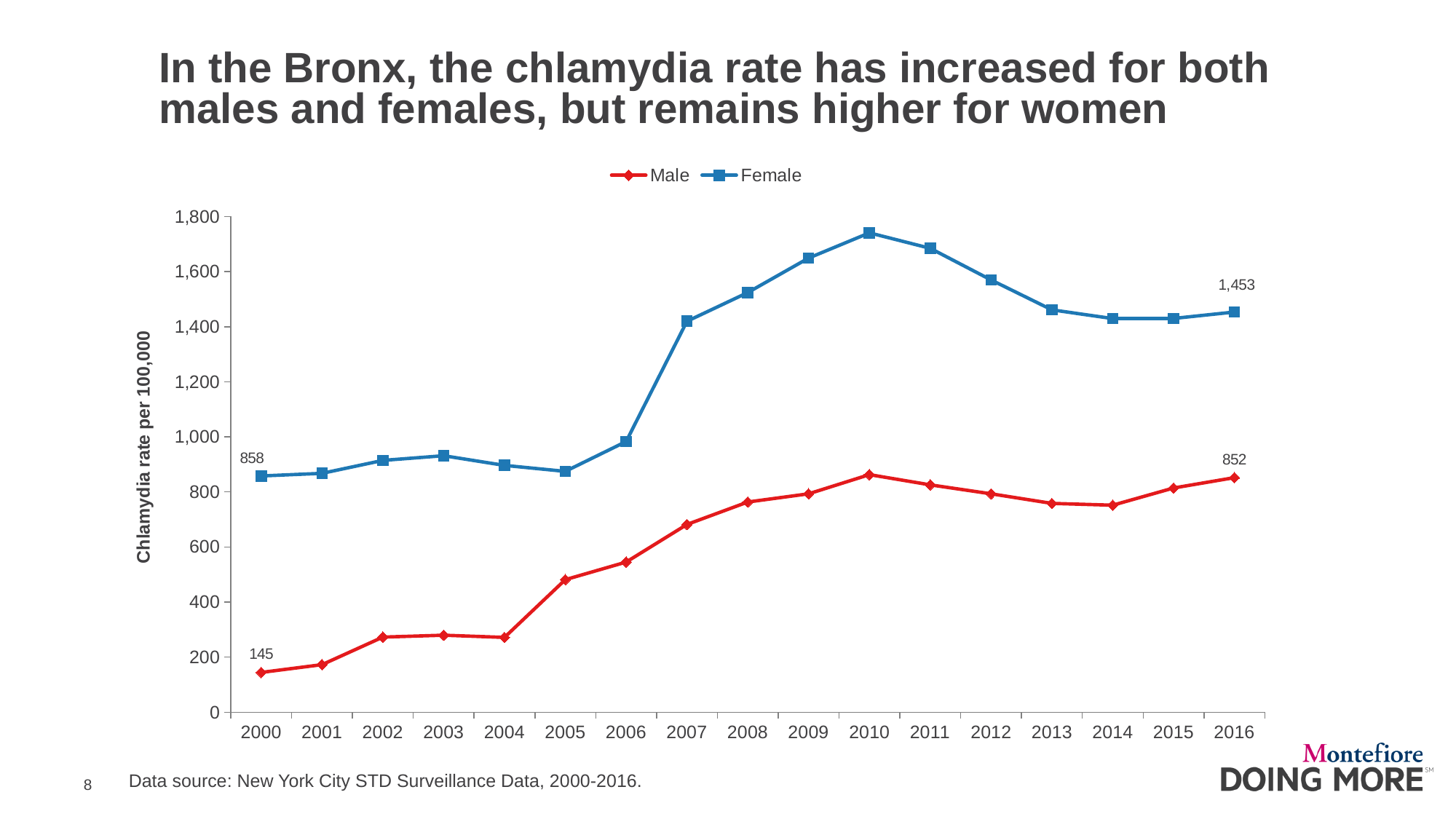

In the Bronx, the chlamydia rate has increased for both males and females, but remains higher for women

### Chart

| Category | Male | Female |
|---|---|---|
| 2000 | 144.6 | 857.9 |
| 2001 | 172.9 | 867.4 |
| 2002 | 272.9 | 914.4 |
| 2003 | 279.8 | 931.4 |
| 2004 | 271.8 | 896.4 |
| 2005 | 481.5 | 874.7 |
| 2006 | 545.3 | 983.1 |
| 2007 | 681.8 | 1419.7 |
| 2008 | 763.3 | 1524.0 |
| 2009 | 793.2 | 1649.1 |
| 2010 | 862.7 | 1740.7 |
| 2011 | 825.6 | 1684.5 |
| 2012 | 793.1 | 1569.7 |
| 2013 | 758.3 | 1461.2 |
| 2014 | 751.8 | 1429.5 |
| 2015 | 814.2 | 1430.0 |
| 2016 | 851.9 | 1453.3 |
Data source: New York City STD Surveillance Data, 2000-2016.